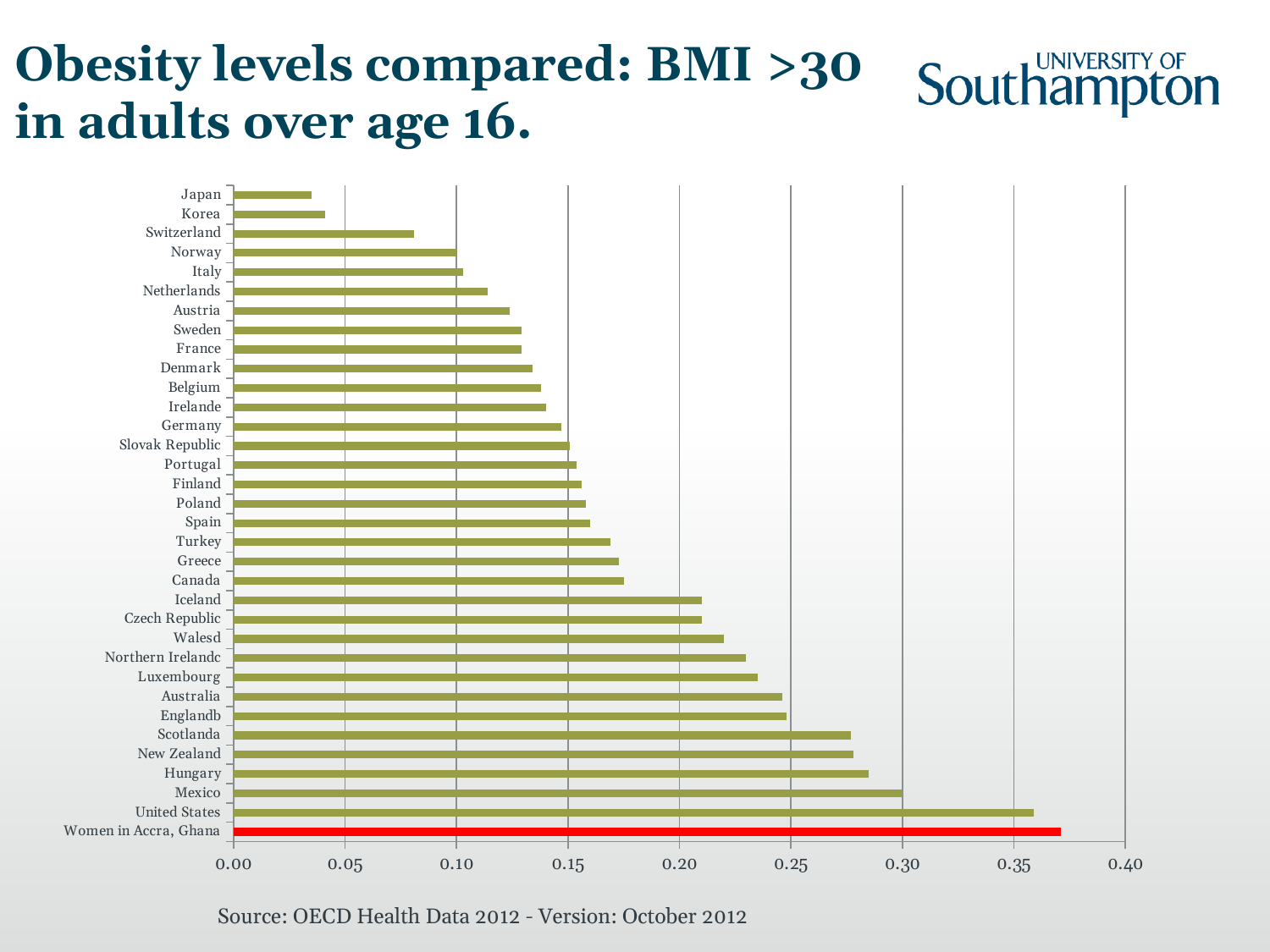

# Obesity levels compared: BMI >30 in adults over age 16.

### Chart

| Category | Obesity prevalence |
|---|---|
| Women in Accra, Ghana | 0.371 |
| United States | 0.359 |
| Mexico | 0.3 |
| Hungary | 0.285 |
| New Zealand | 0.278 |
| Scotlanda | 0.277 |
| Englandb | 0.248 |
| Australia | 0.246 |
| Luxembourg | 0.235 |
| Northern Irelandc | 0.23 |
| Walesd | 0.22 |
| Czech Republic | 0.21 |
| Iceland | 0.21 |
| Canada | 0.175 |
| Greece | 0.173 |
| Turkey | 0.169 |
| Spain | 0.16 |
| Poland | 0.158 |
| Finland | 0.156 |
| Portugal | 0.154 |
| Slovak Republic | 0.151 |
| Germany | 0.147 |
| Irelande | 0.14 |
| Belgium | 0.138 |
| Denmark | 0.134 |
| France | 0.129 |
| Sweden | 0.129 |
| Austria | 0.124 |
| Netherlands | 0.114 |
| Italy | 0.103 |
| Norway | 0.1 |
| Switzerland | 0.081 |
| Korea | 0.041 |
| Japan | 0.035 |
Source: OECD Health Data 2012 - Version: October 2012